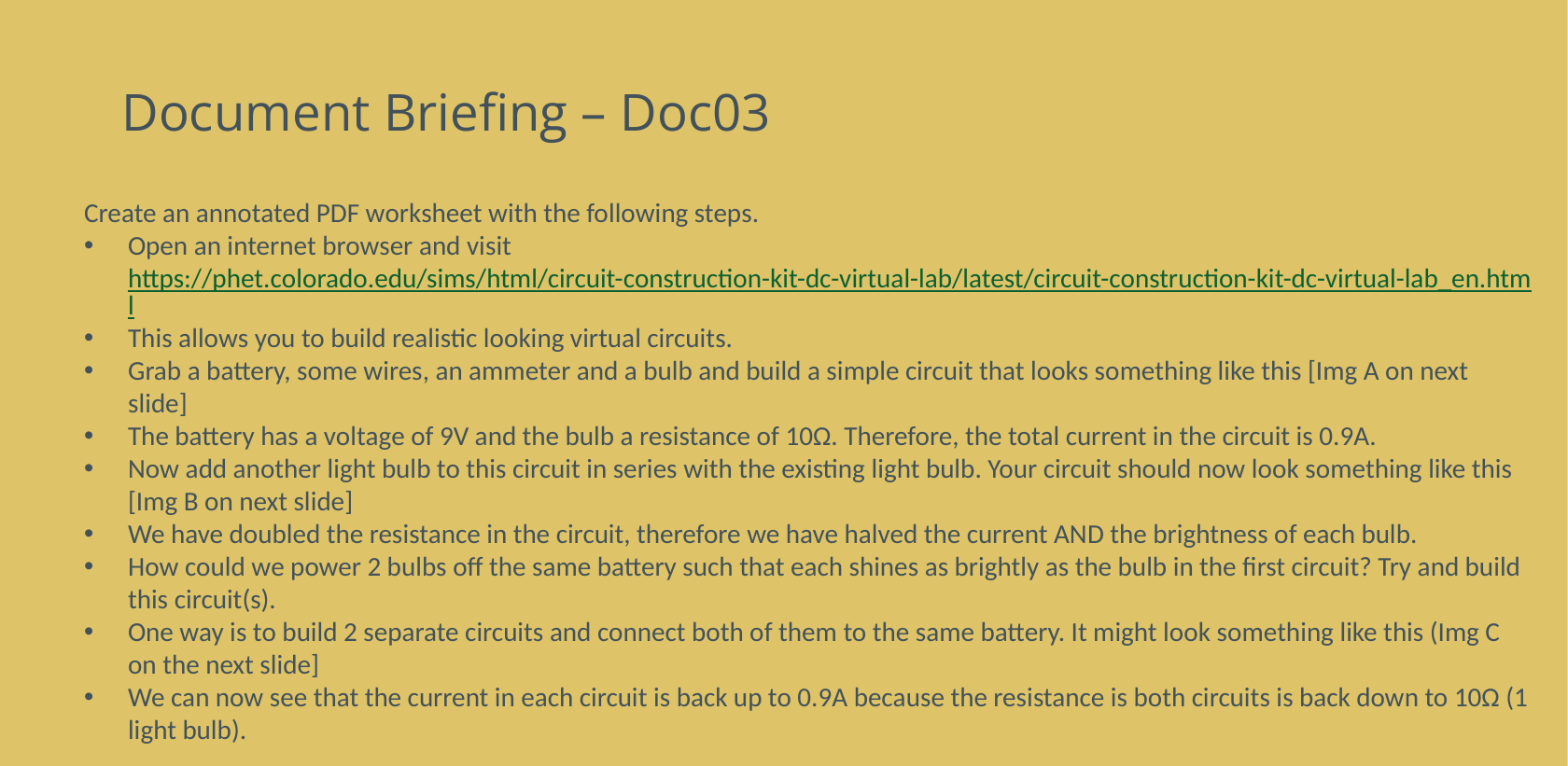

# Document Briefing – Doc03
Create an annotated PDF worksheet with the following steps.
Open an internet browser and visit https://phet.colorado.edu/sims/html/circuit-construction-kit-dc-virtual-lab/latest/circuit-construction-kit-dc-virtual-lab_en.html
This allows you to build realistic looking virtual circuits.
Grab a battery, some wires, an ammeter and a bulb and build a simple circuit that looks something like this [Img A on next slide]
The battery has a voltage of 9V and the bulb a resistance of 10Ω. Therefore, the total current in the circuit is 0.9A.
Now add another light bulb to this circuit in series with the existing light bulb. Your circuit should now look something like this [Img B on next slide]
We have doubled the resistance in the circuit, therefore we have halved the current AND the brightness of each bulb.
How could we power 2 bulbs off the same battery such that each shines as brightly as the bulb in the first circuit? Try and build this circuit(s).
One way is to build 2 separate circuits and connect both of them to the same battery. It might look something like this (Img C on the next slide]
We can now see that the current in each circuit is back up to 0.9A because the resistance is both circuits is back down to 10Ω (1 light bulb).